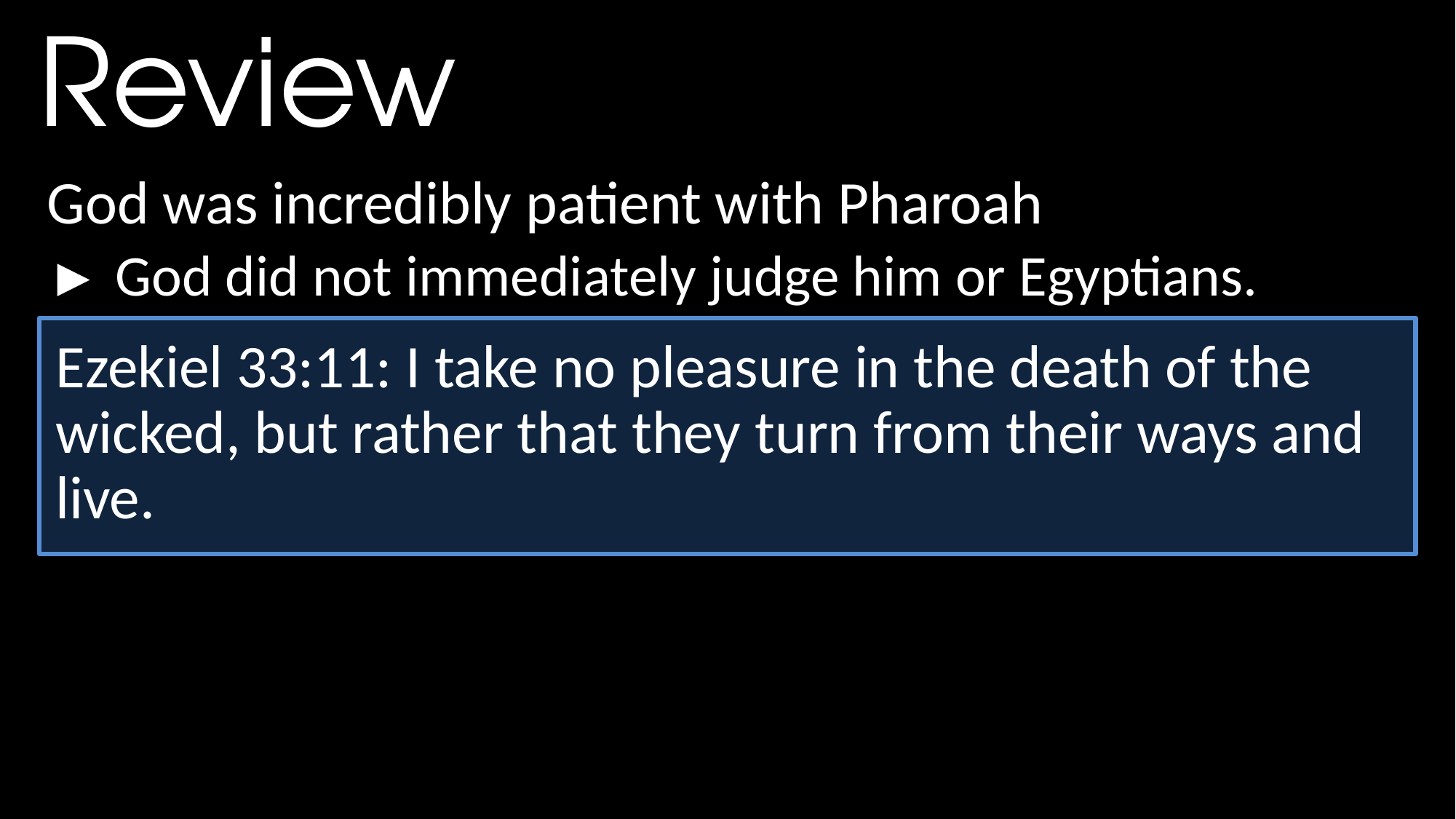

Review
God was incredibly patient with Pharoah
► 	God did not immediately judge him or Egyptians.

Ezekiel 33:11: I take no pleasure in the death of the wicked, but rather that they turn from their ways and live.